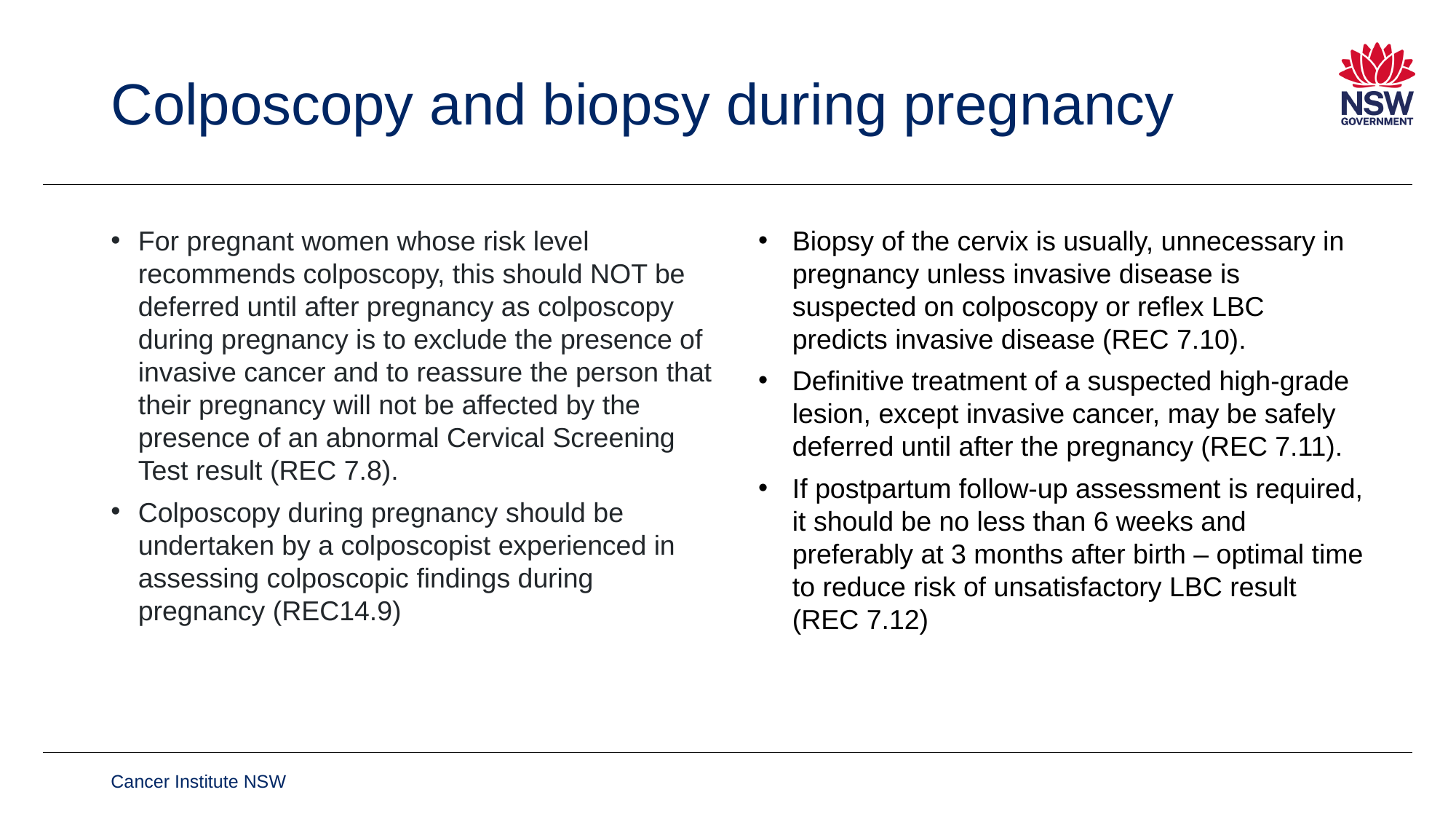

# Colposcopy and biopsy during pregnancy
For pregnant women whose risk level recommends colposcopy, this should NOT be deferred until after pregnancy as colposcopy during pregnancy is to exclude the presence of invasive cancer and to reassure the person that their pregnancy will not be affected by the presence of an abnormal Cervical Screening Test result (REC 7.8).
Colposcopy during pregnancy should be undertaken by a colposcopist experienced in assessing colposcopic findings during pregnancy (REC14.9)
Biopsy of the cervix is usually, unnecessary in pregnancy unless invasive disease is suspected on colposcopy or reflex LBC predicts invasive disease (REC 7.10).
Definitive treatment of a suspected high-grade lesion, except invasive cancer, may be safely deferred until after the pregnancy (REC 7.11).
If postpartum follow-up assessment is required, it should be no less than 6 weeks and preferably at 3 months after birth – optimal time to reduce risk of unsatisfactory LBC result (REC 7.12)